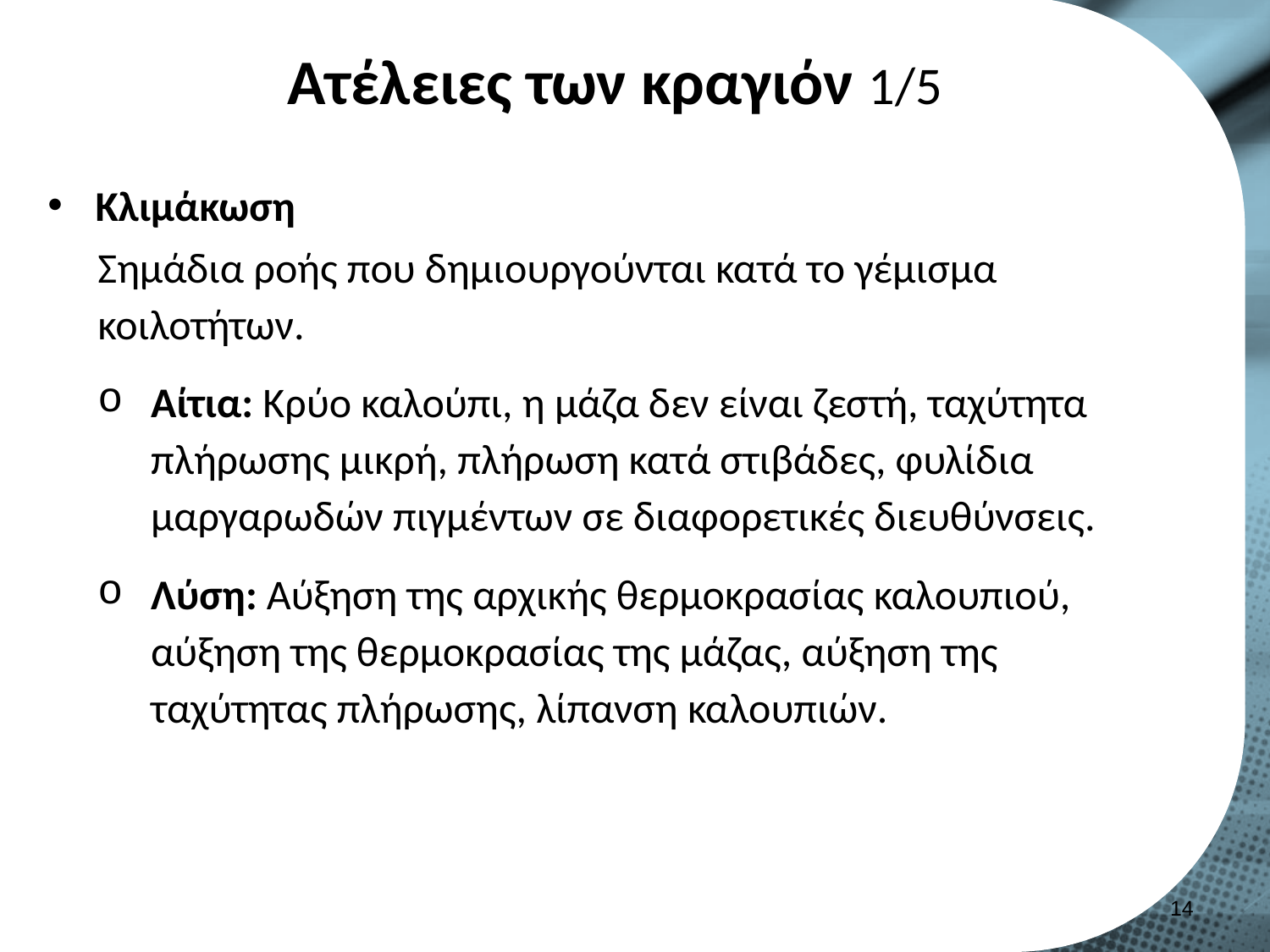

# Ατέλειες των κραγιόν 1/5
Κλιμάκωση
Σημάδια ροής που δημιουργούνται κατά το γέμισμα κοιλοτήτων.
Αίτια: Κρύο καλούπι, η μάζα δεν είναι ζεστή, ταχύτητα πλήρωσης μικρή, πλήρωση κατά στιβάδες, φυλίδια μαργαρωδών πιγμέντων σε διαφορετικές διευθύνσεις.
Λύση: Αύξηση της αρχικής θερμοκρασίας καλουπιού, αύξηση της θερμοκρασίας της μάζας, αύξηση της ταχύτητας πλήρωσης, λίπανση καλουπιών.
14